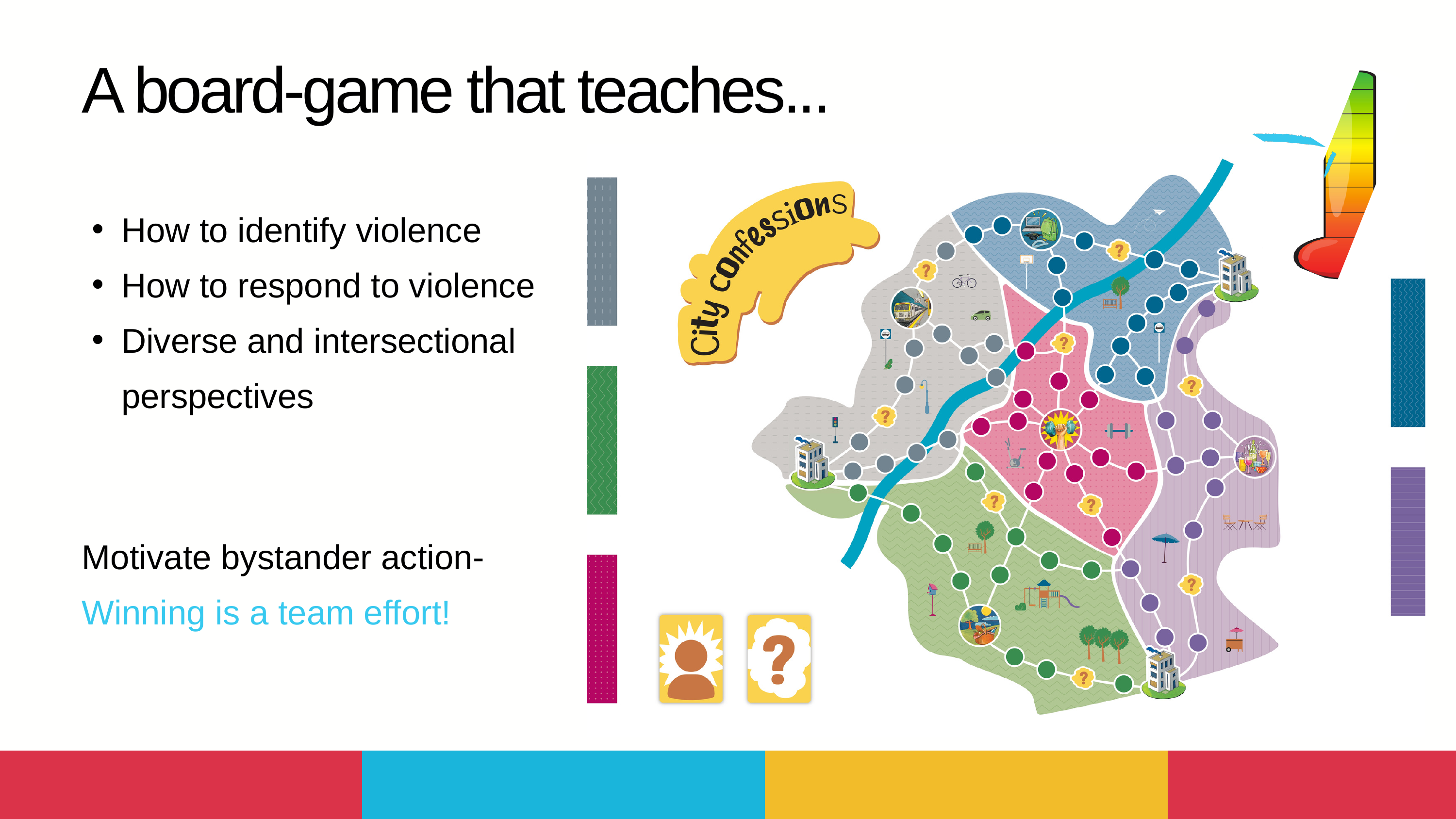

A board-game that teaches...

How to identify violence
How to respond to violence
Diverse and intersectional perspectives
Motivate bystander action- Winning is a team effort!